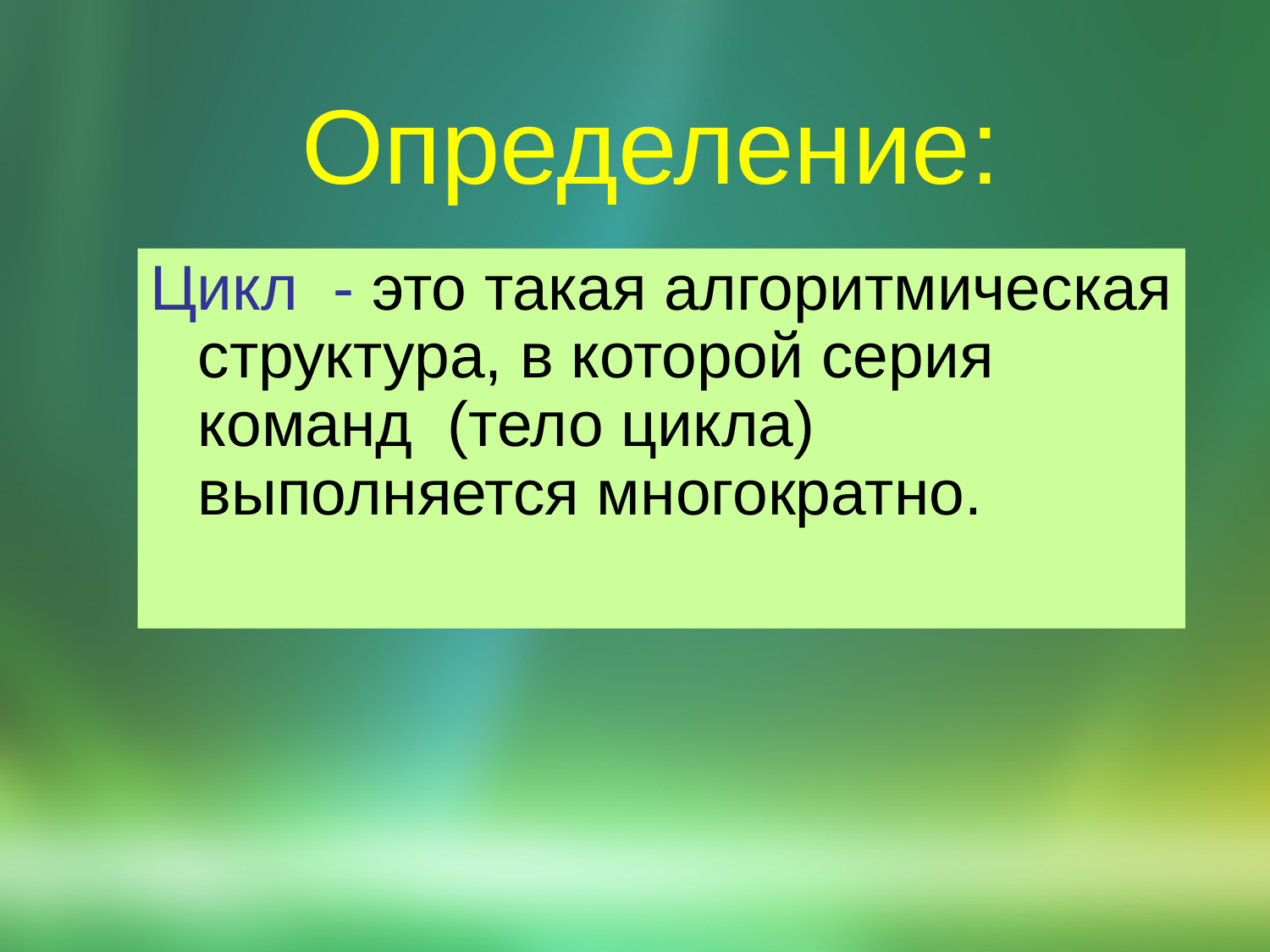

# Определение:
Цикл  - это такая алгоритмическая структура, в которой серия команд  (тело цикла) выполняется многократно.